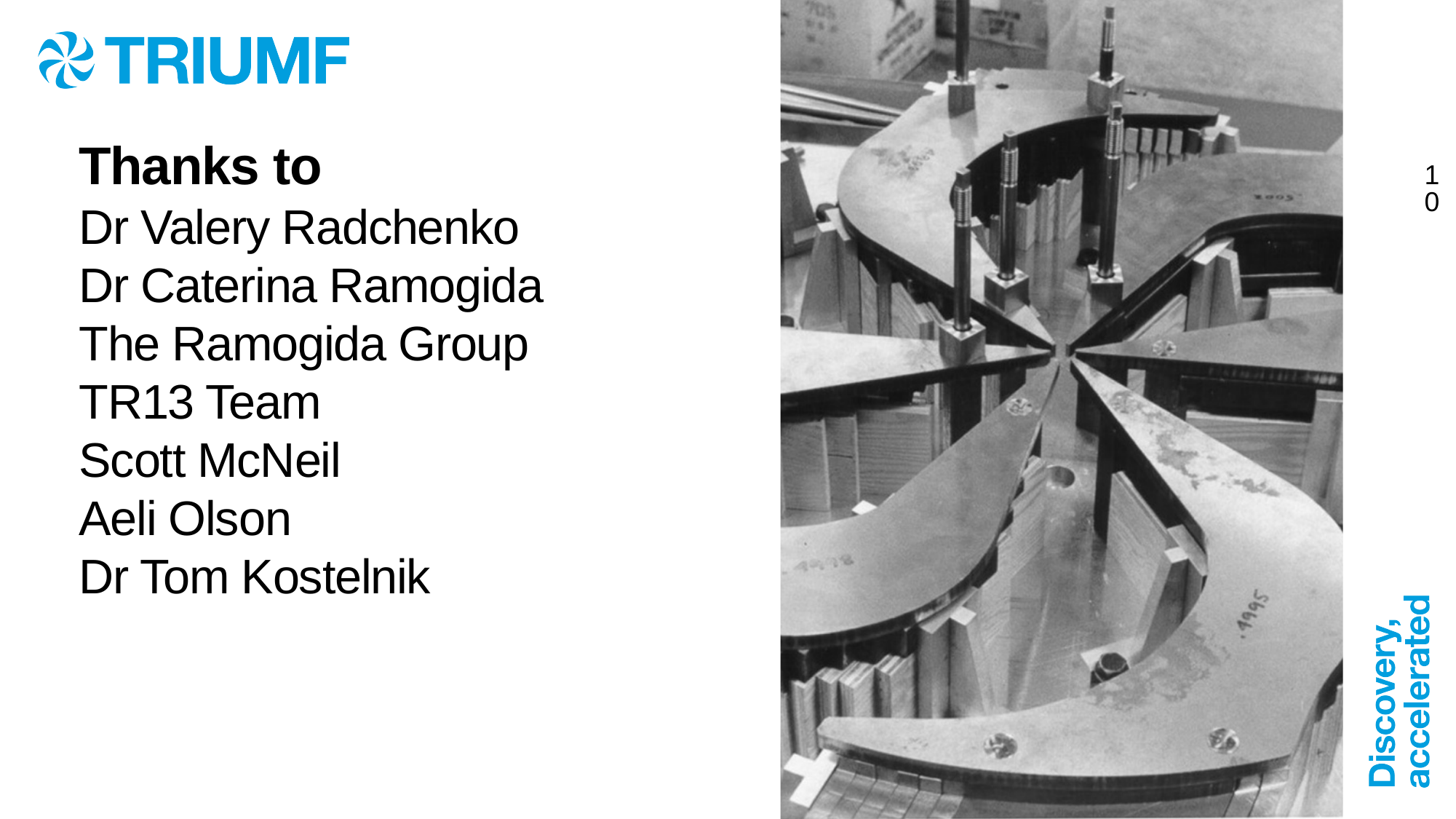

Thanks to
Dr Valery Radchenko
Dr Caterina Ramogida
The Ramogida Group
TR13 Team
Scott McNeil
Aeli Olson
Dr Tom Kostelnik
10